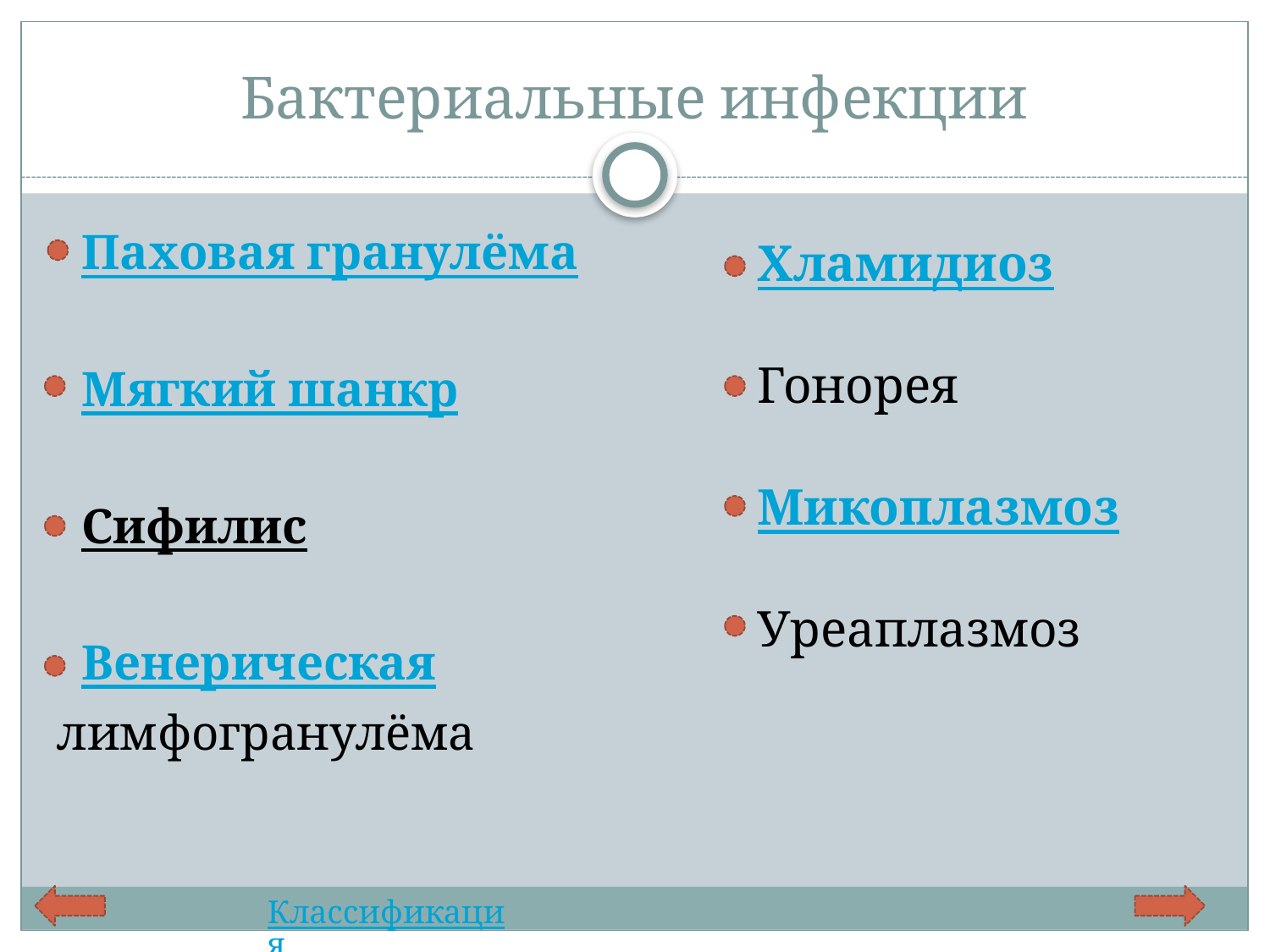

# Бактериальные инфекции
  Паховая гранулёма

  Мягкий шанкр

  Сифилис

  Венерическая
лимфогранулёма

Хламидиоз

Гонорея

Микоплазмоз

Уреаплазмоз

Классификация